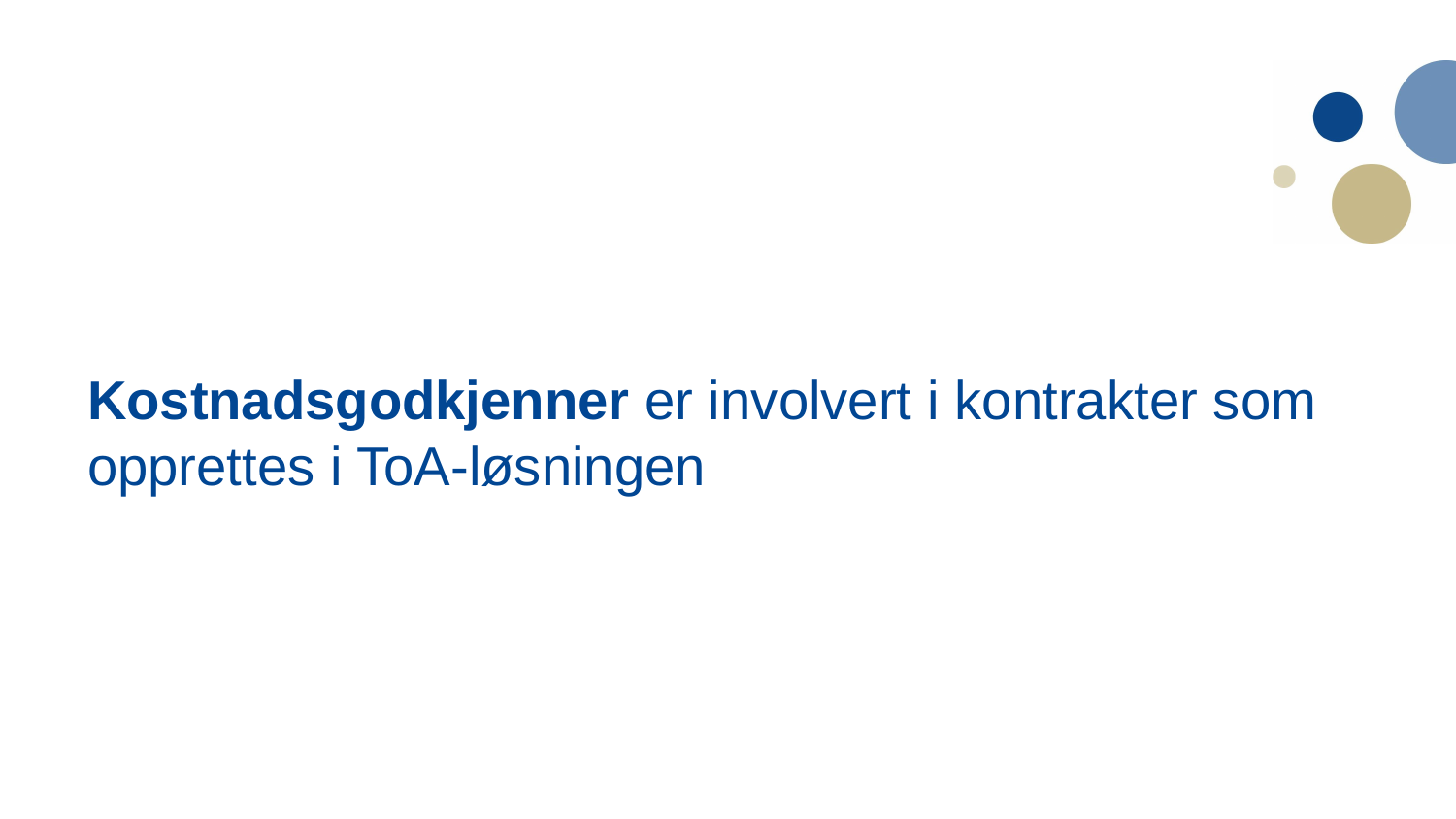

# Kostnadsgodkjenner er involvert i kontrakter som opprettes i ToA-løsningen